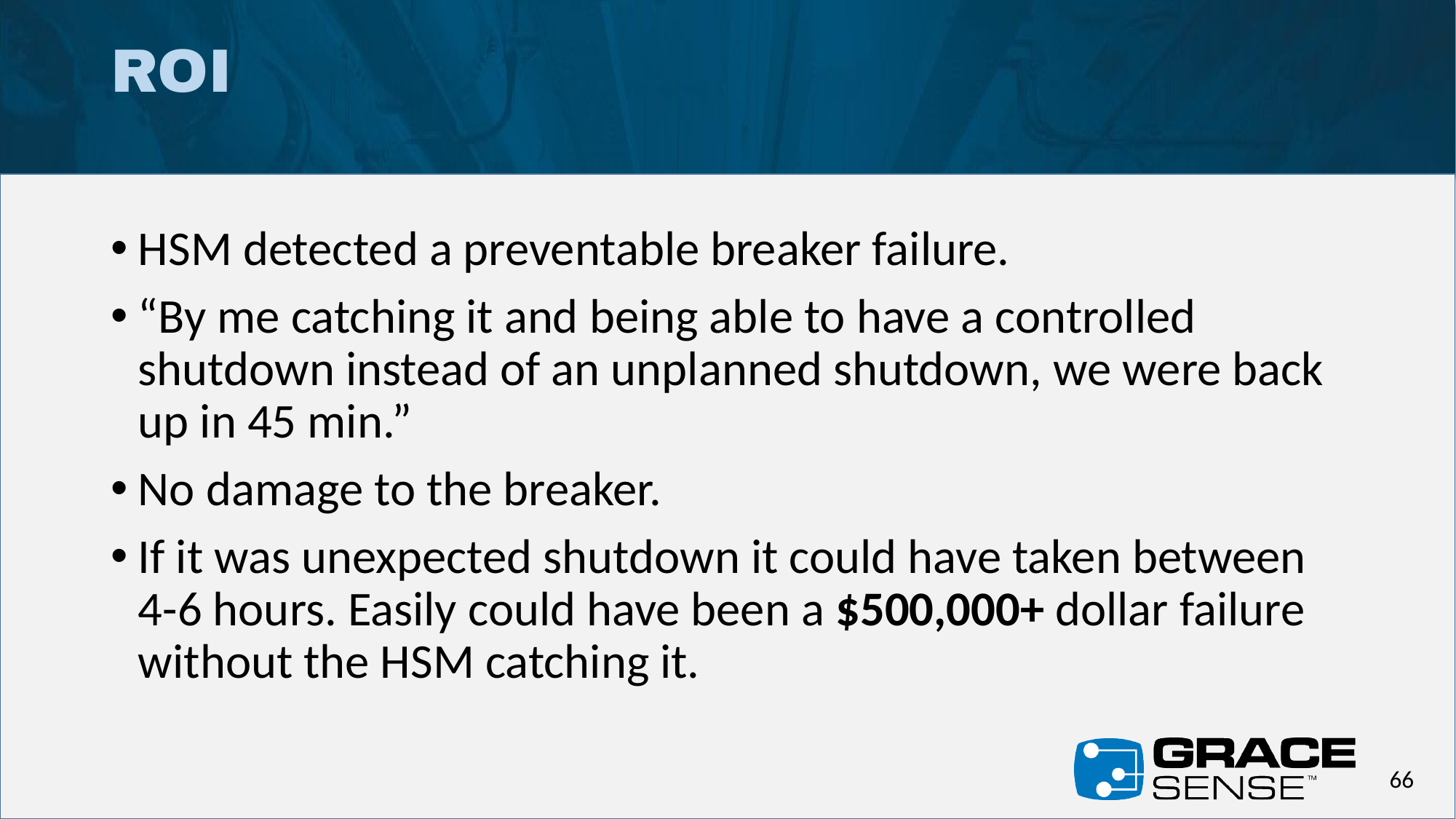

ROI

HSM detected a preventable breaker failure.
“By me catching it and being able to have a controlled shutdown instead of an unplanned shutdown, we were back up in 45 min.”
No damage to the breaker.
If it was unexpected shutdown it could have taken between 4-6 hours. Easily could have been a $500,000+ dollar failure without the HSM catching it.

66